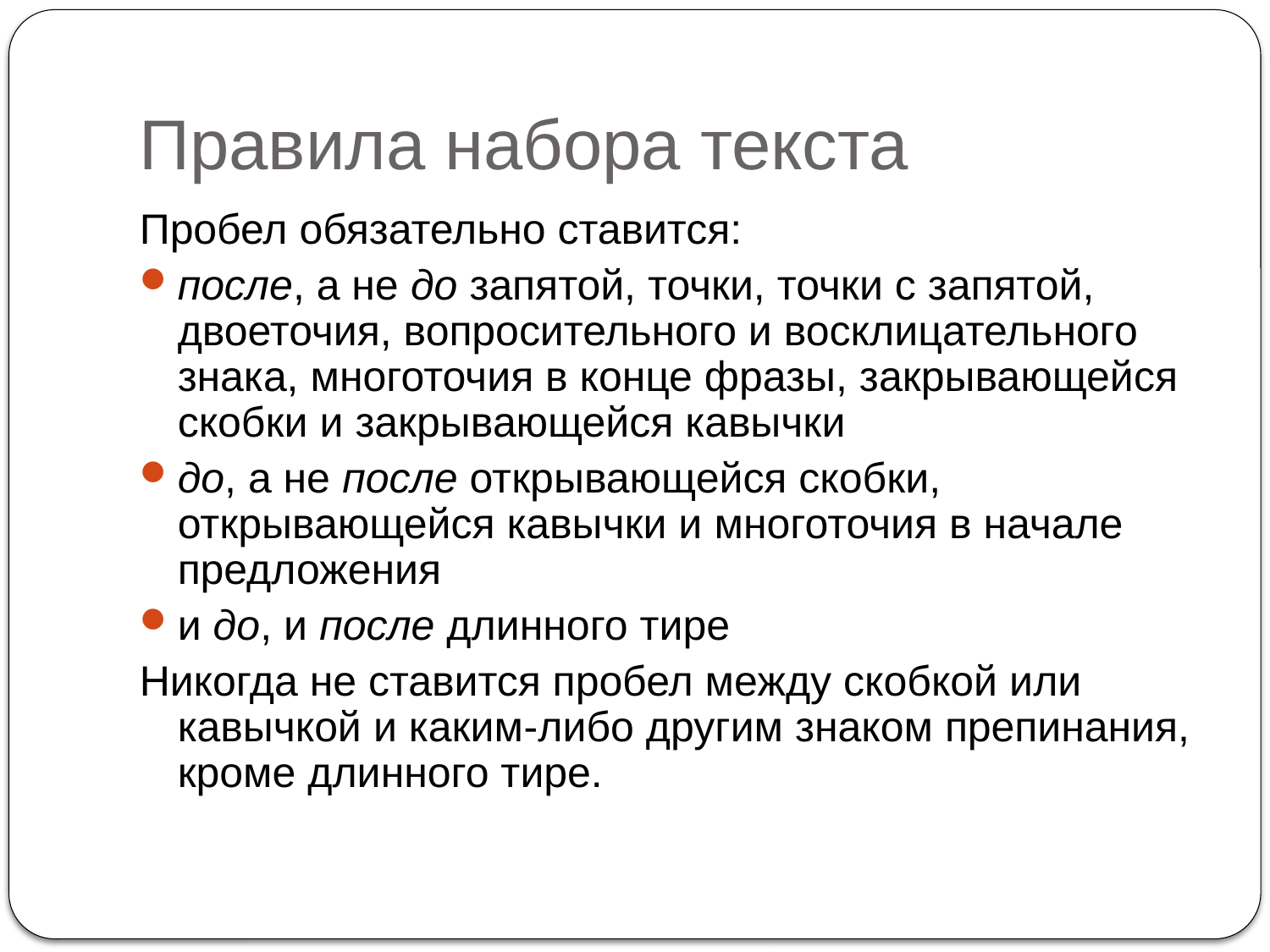

# Правила набора текста
Пробел обязательно ставится:
после, а не до запятой, точки, точки с запятой, двоеточия, вопросительного и восклицательного знака, многоточия в конце фразы, закрывающейся скобки и закрывающейся кавычки
до, а не после открывающейся скобки, открывающейся кавычки и многоточия в начале предложения
и до, и после длинного тире
Никогда не ставится пробел между скобкой или кавычкой и каким-либо другим знаком препинания, кроме длинного тире.